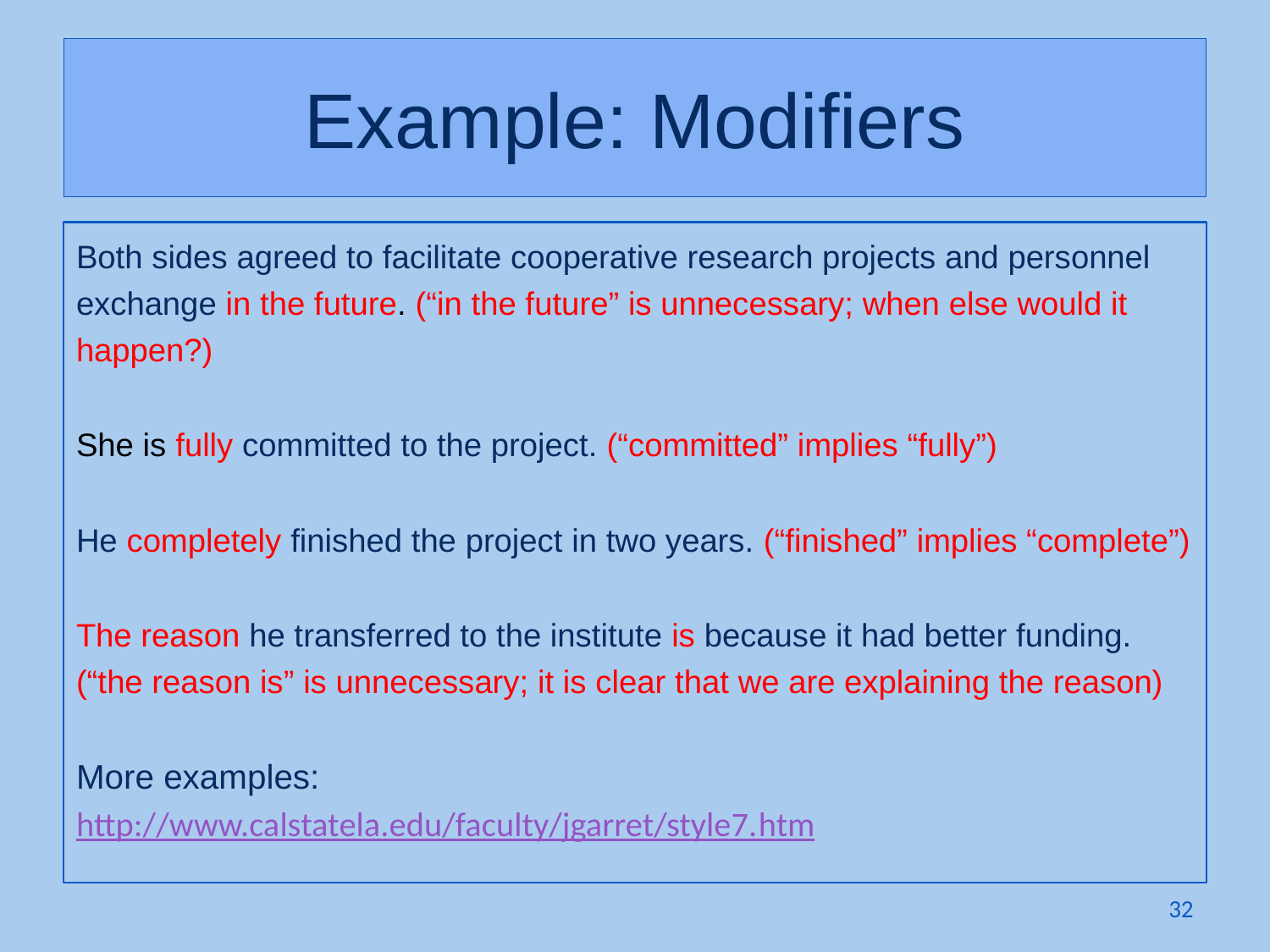

# Example: Modifiers
Both sides agreed to facilitate cooperative research projects and personnel exchange in the future. (“in the future” is unnecessary; when else would it happen?)

She is fully committed to the project. (“committed” implies “fully”)

He completely finished the project in two years. (“finished” implies “complete”)

The reason he transferred to the institute is because it had better funding. (“the reason is” is unnecessary; it is clear that we are explaining the reason)

More examples:
http://www.calstatela.edu/faculty/jgarret/style7.htm

32